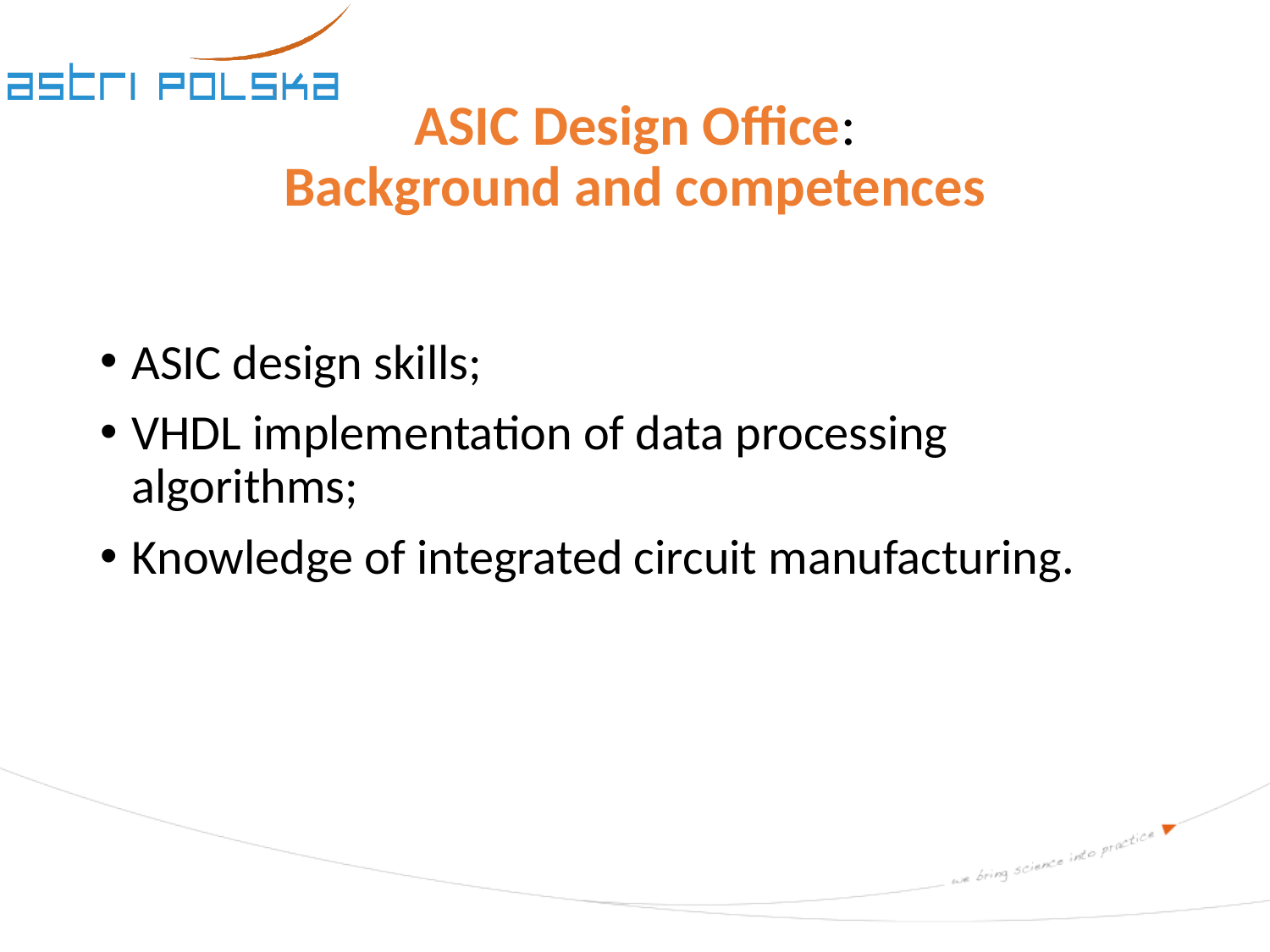

# ASIC Design Office: Background and competences

ASIC design skills;
VHDL implementation of data processing algorithms;
Knowledge of integrated circuit manufacturing.